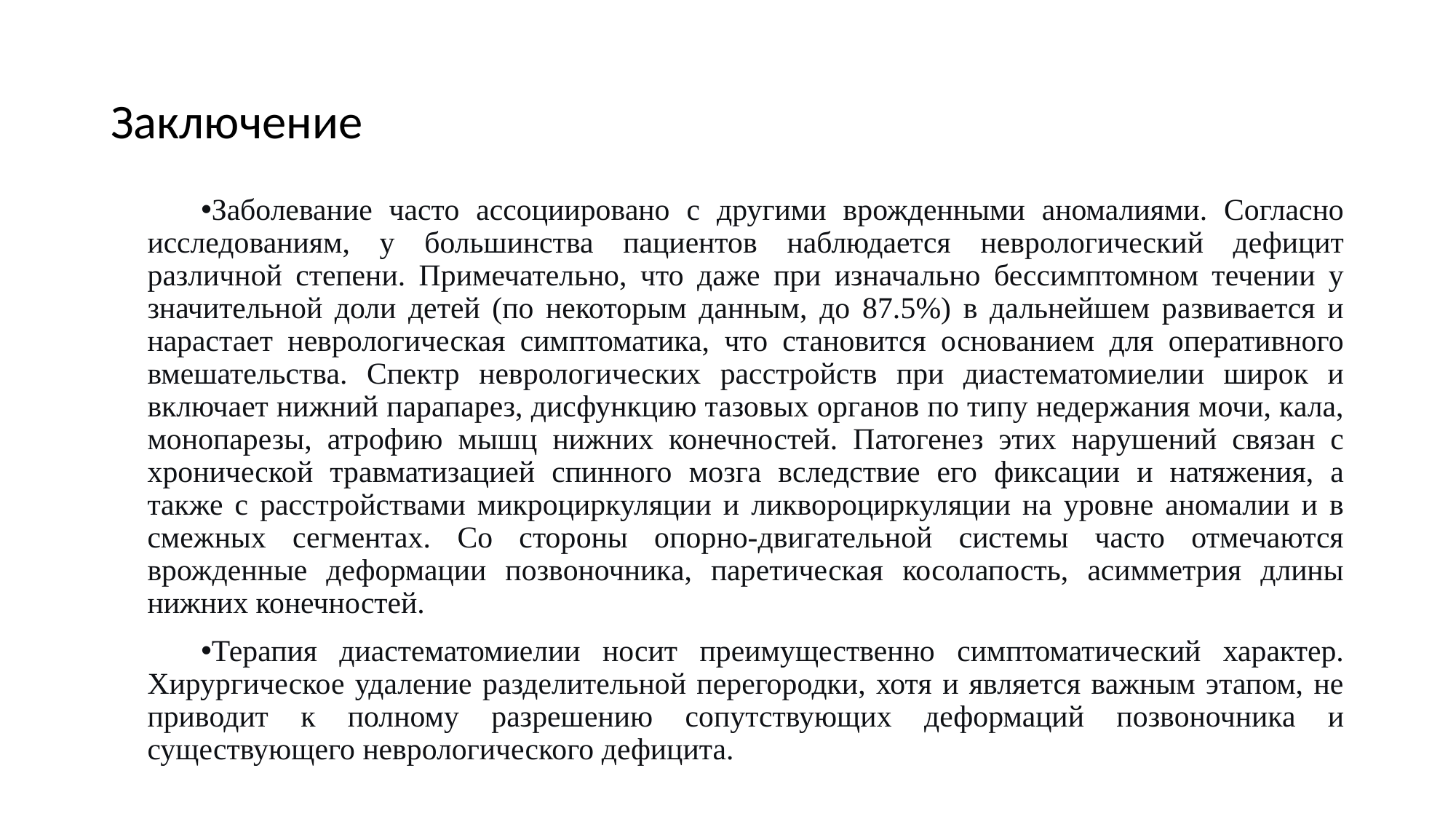

# Заключение
Заболевание часто ассоциировано с другими врожденными аномалиями. Согласно исследованиям, у большинства пациентов наблюдается неврологический дефицит различной степени. Примечательно, что даже при изначально бессимптомном течении у значительной доли детей (по некоторым данным, до 87.5%) в дальнейшем развивается и нарастает неврологическая симптоматика, что становится основанием для оперативного вмешательства. Спектр неврологических расстройств при диастематомиелии широк и включает нижний парапарез, дисфункцию тазовых органов по типу недержания мочи, кала, монопарезы, атрофию мышц нижних конечностей. Патогенез этих нарушений связан с хронической травматизацией спинного мозга вследствие его фиксации и натяжения, а также с расстройствами микроциркуляции и ликвороциркуляции на уровне аномалии и в смежных сегментах. Со стороны опорно-двигательной системы часто отмечаются врожденные деформации позвоночника, паретическая косолапость, асимметрия длины нижних конечностей.
Терапия диастематомиелии носит преимущественно симптоматический характер. Хирургическое удаление разделительной перегородки, хотя и является важным этапом, не приводит к полному разрешению сопутствующих деформаций позвоночника и существующего неврологического дефицита.